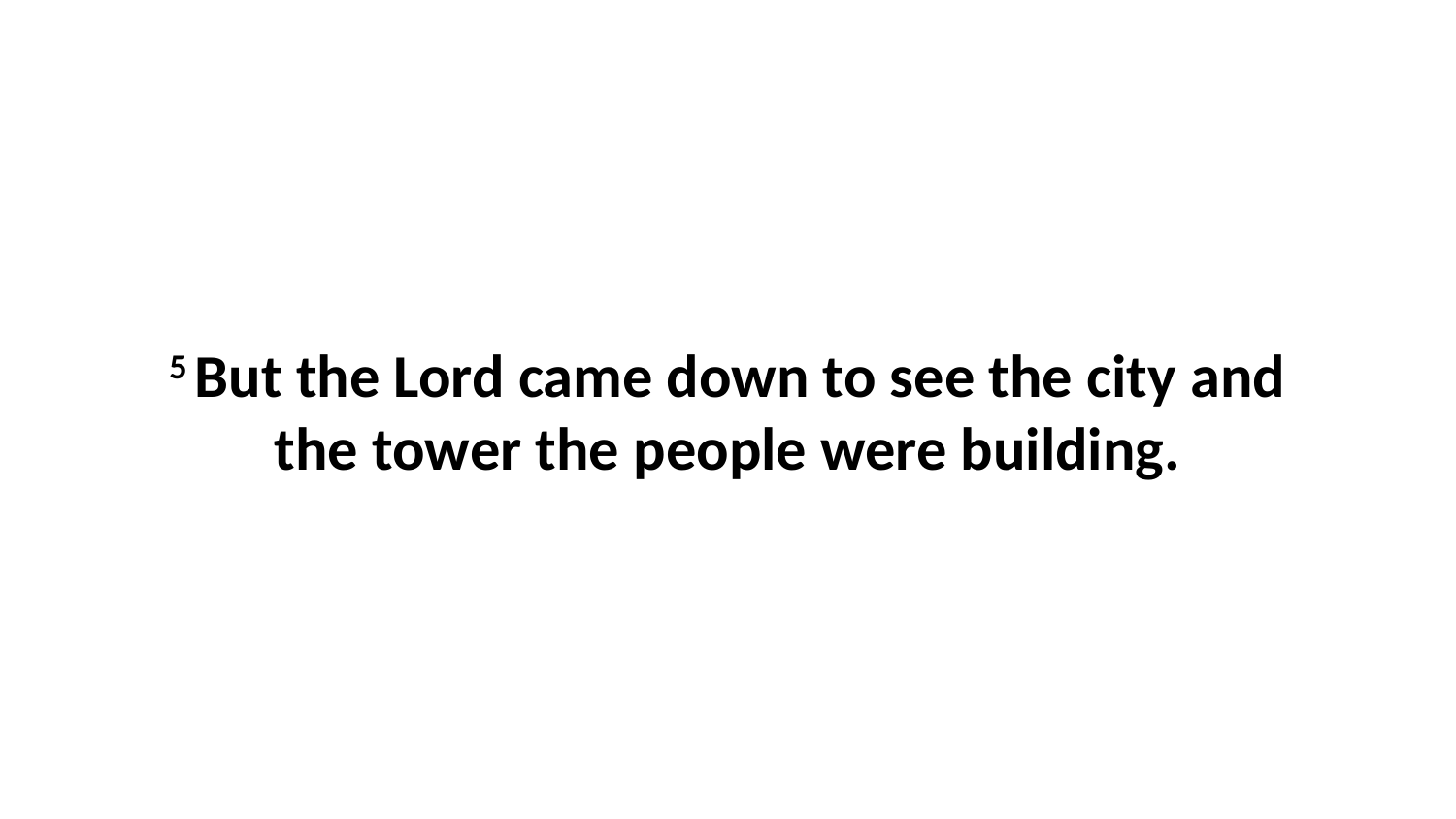

5 But the Lord came down to see the city and the tower the people were building.